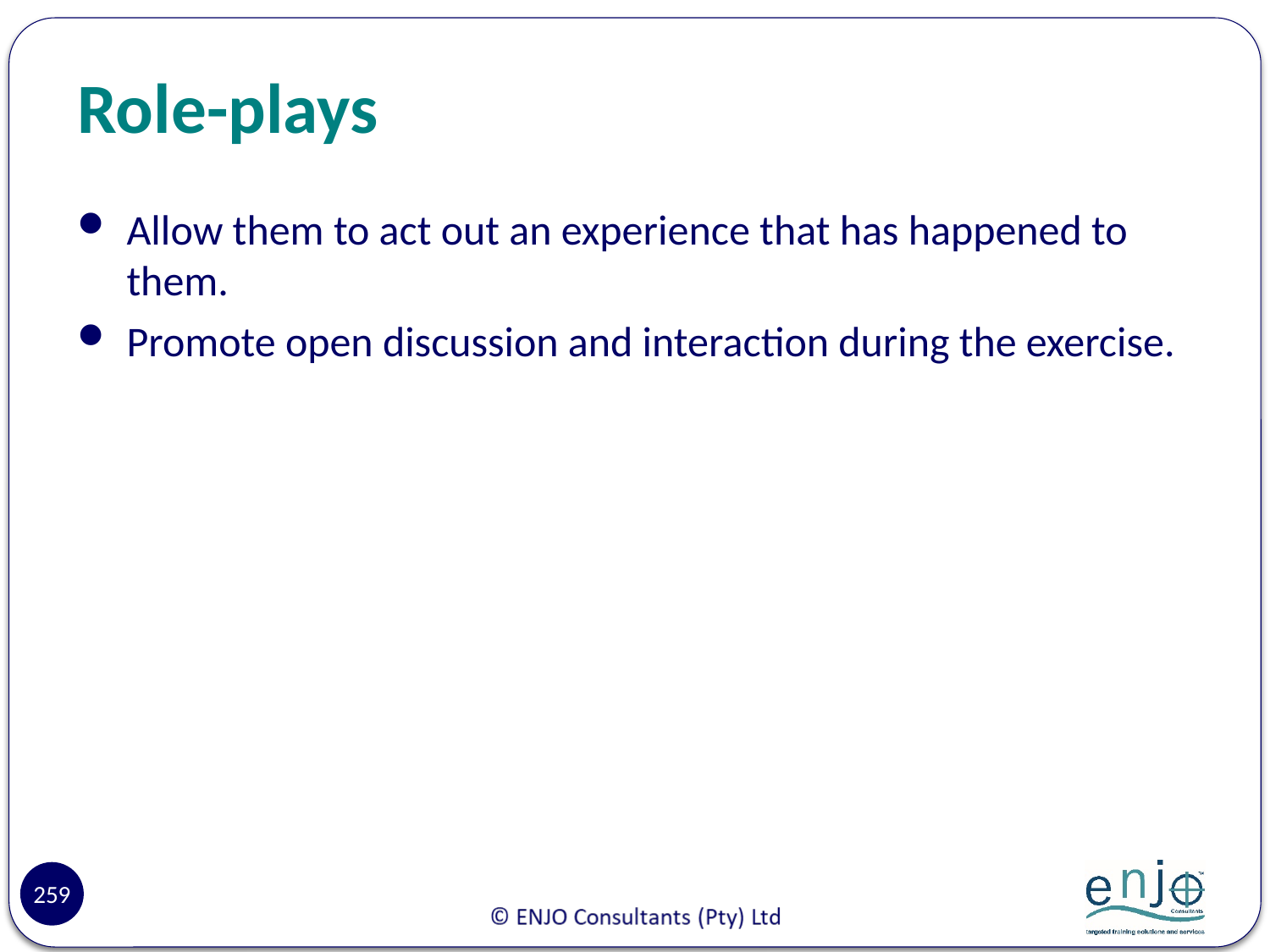

# Role-plays
Allow them to act out an experience that has happened to them.
Promote open discussion and interaction during the exercise.
259